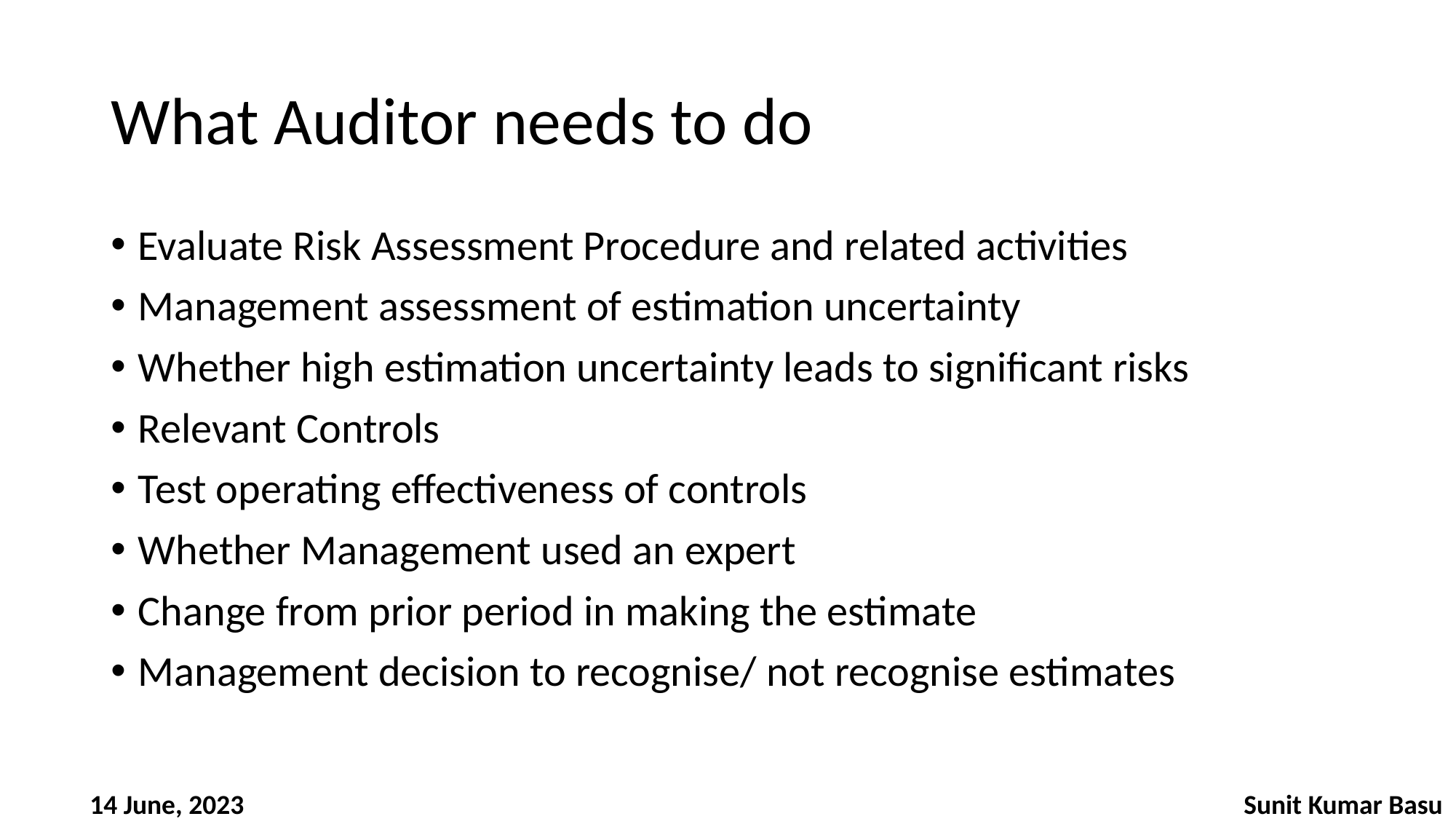

# What Auditor needs to do
Evaluate Risk Assessment Procedure and related activities
Management assessment of estimation uncertainty
Whether high estimation uncertainty leads to significant risks
Relevant Controls
Test operating effectiveness of controls
Whether Management used an expert
Change from prior period in making the estimate
Management decision to recognise/ not recognise estimates

14 June, 2023

Sunit Kumar Basu